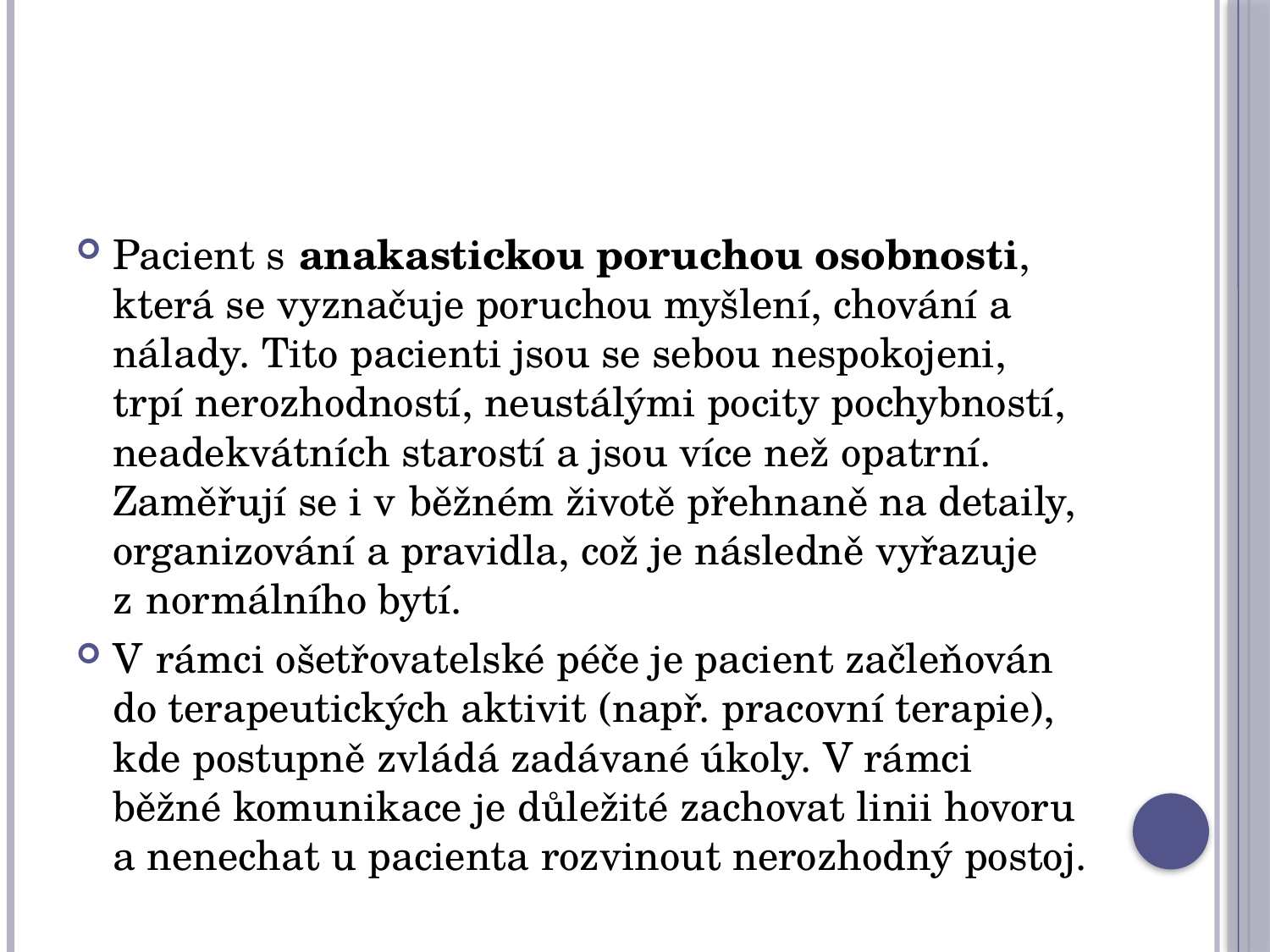

#
Pacient s anakastickou poruchou osobnosti, která se vyznačuje poruchou myšlení, chování a nálady. Tito pacienti jsou se sebou nespokojeni, trpí nerozhodností, neustálými pocity pochybností, neadekvátních starostí a jsou více než opatrní. Zaměřují se i v běžném životě přehnaně na detaily, organizování a pravidla, což je následně vyřazuje z normálního bytí.
V rámci ošetřovatelské péče je pacient začleňován do terapeutických aktivit (např. pracovní terapie), kde postupně zvládá zadávané úkoly. V rámci běžné komunikace je důležité zachovat linii hovoru a nenechat u pacienta rozvinout nerozhodný postoj.